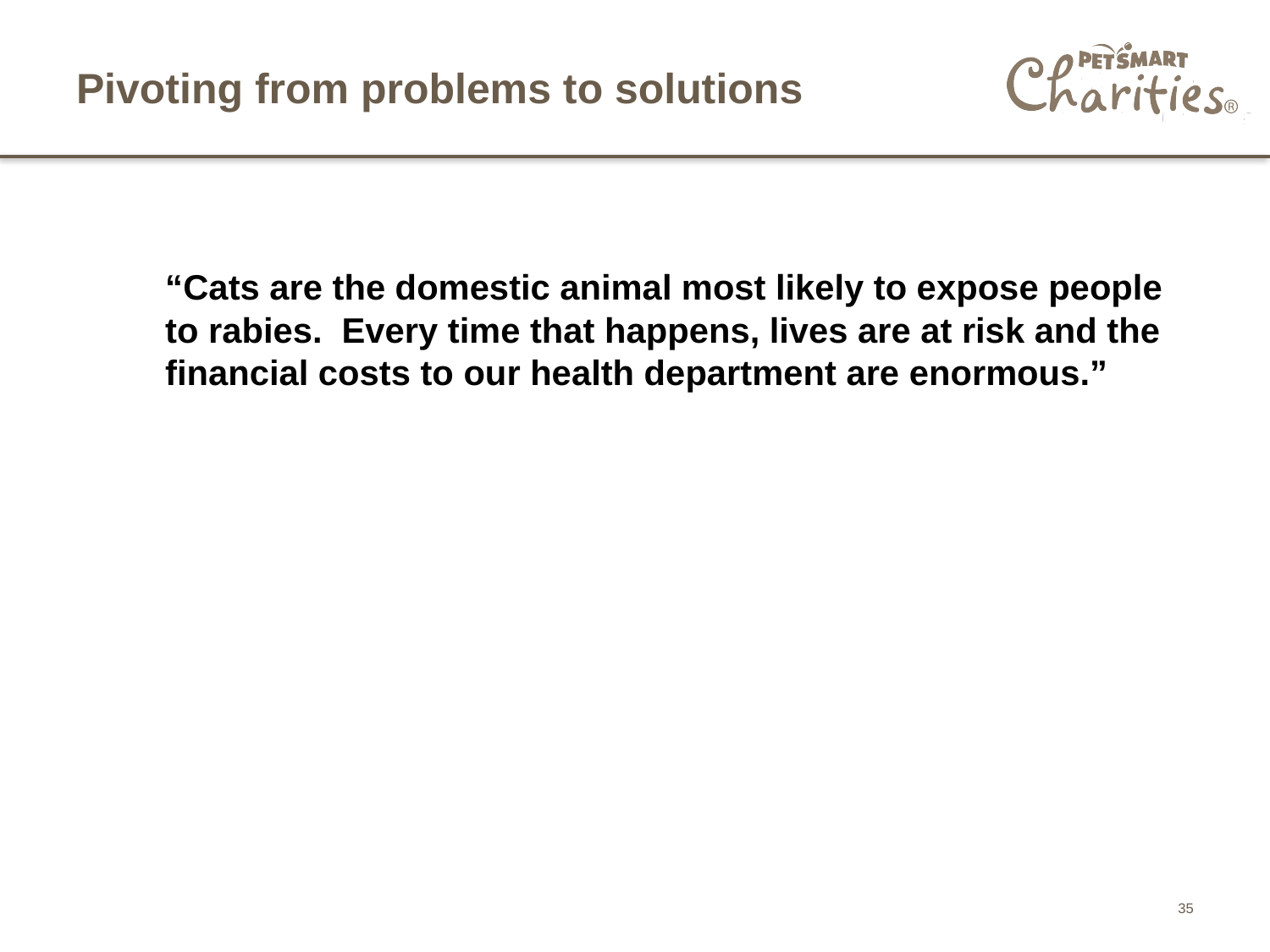

# Pivoting from problems to solutions

“Cats are the domestic animal most likely to expose people to rabies.  Every time that happens, lives are at risk and the financial costs to our health department are enormous.”

35